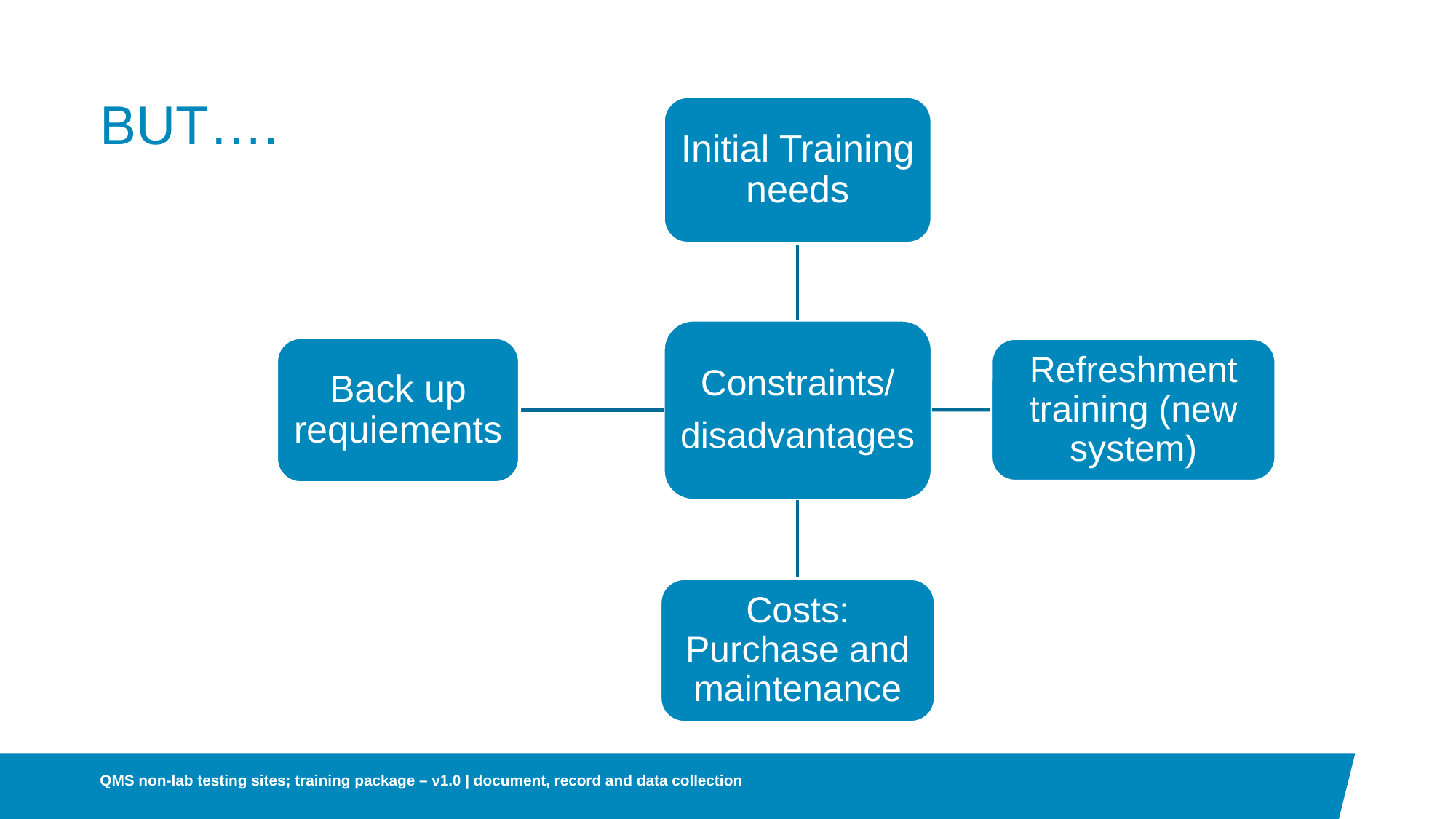

# BUT….

Initial Training needs

Constraints/
disadvantages

Back up requiements
Refreshment training (new system)

Costs: Purchase and maintenance

QMS non-lab testing sites; training package – v1.0 | document, record and data collection